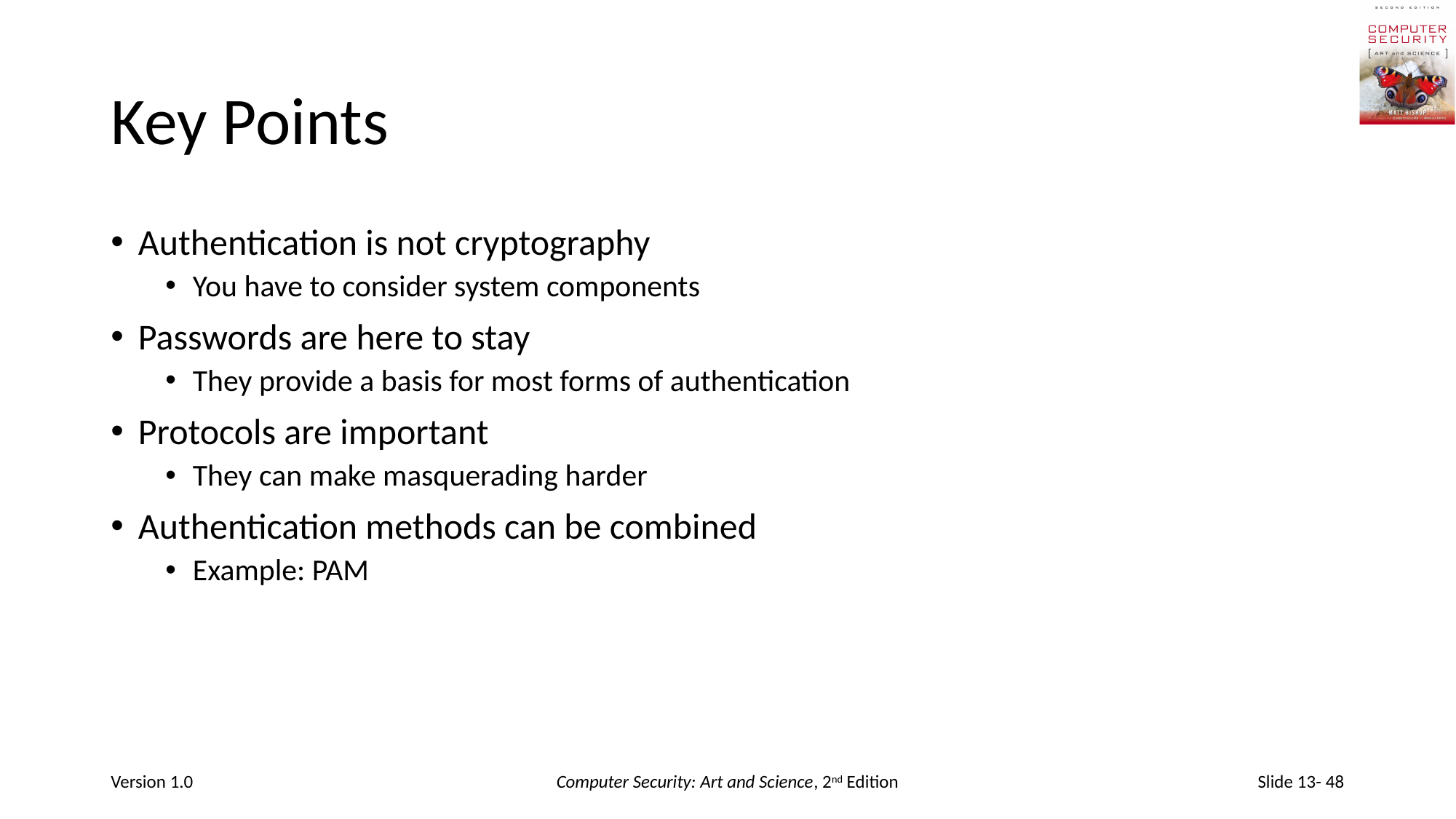

# Key Points
Authentication is not cryptography
You have to consider system components
Passwords are here to stay
They provide a basis for most forms of authentication
Protocols are important
They can make masquerading harder
Authentication methods can be combined
Example: PAM
Version 1.0
Computer Security: Art and Science, 2nd Edition
Slide 13- 48